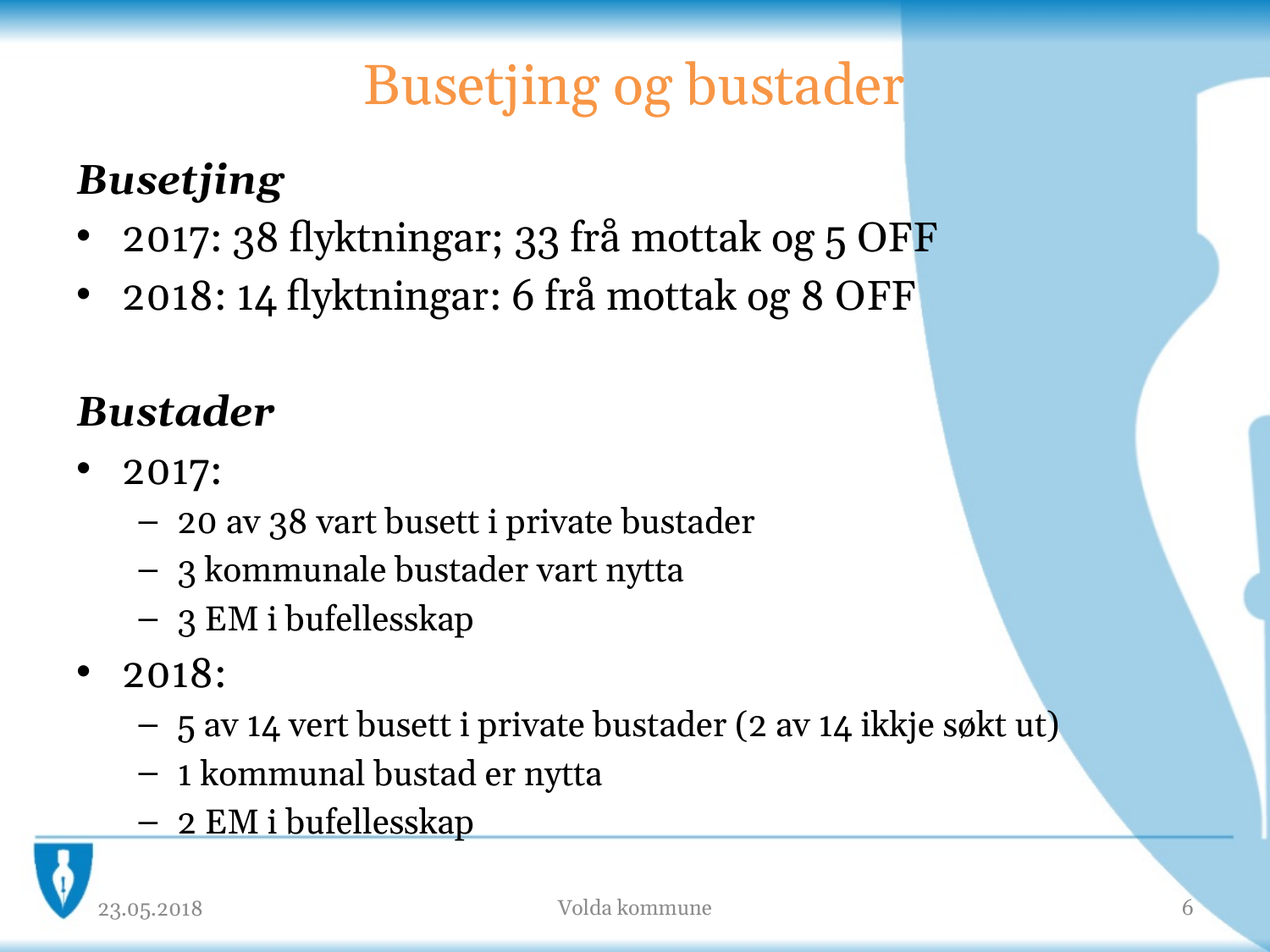

# Busetjing og bustader
Busetjing
2017: 38 flyktningar; 33 frå mottak og 5 OFF
2018: 14 flyktningar: 6 frå mottak og 8 OFF

Bustader
2017:
20 av 38 vart busett i private bustader
3 kommunale bustader vart nytta
3 EM i bufellesskap
2018:
5 av 14 vert busett i private bustader (2 av 14 ikkje søkt ut)
1 kommunal bustad er nytta
2 EM i bufellesskap

23.05.2018
Volda kommune
6